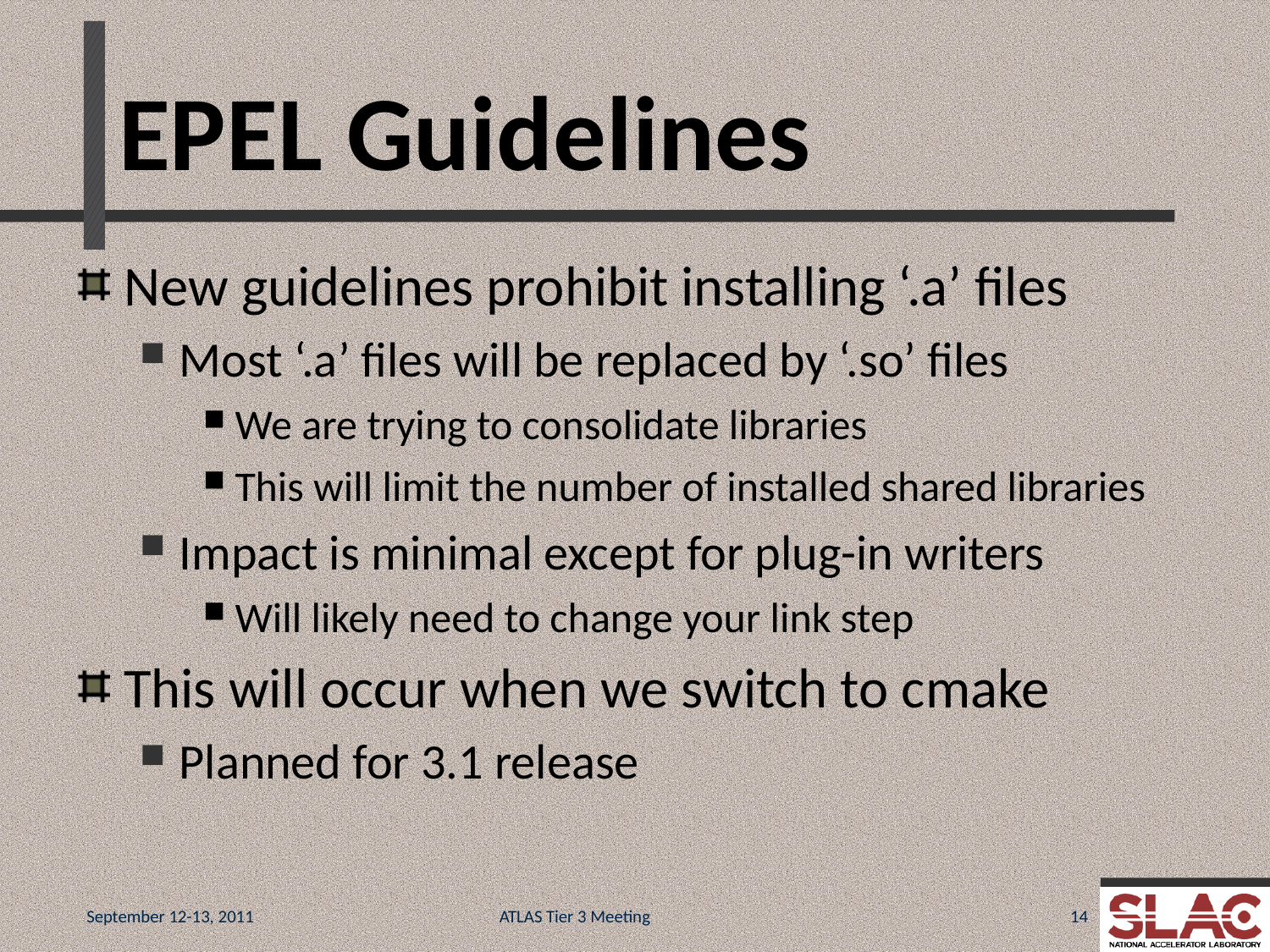

# EPEL Guidelines
New guidelines prohibit installing ‘.a’ files
Most ‘.a’ files will be replaced by ‘.so’ files
We are trying to consolidate libraries
This will limit the number of installed shared libraries
Impact is minimal except for plug-in writers
Will likely need to change your link step
This will occur when we switch to cmake
Planned for 3.1 release